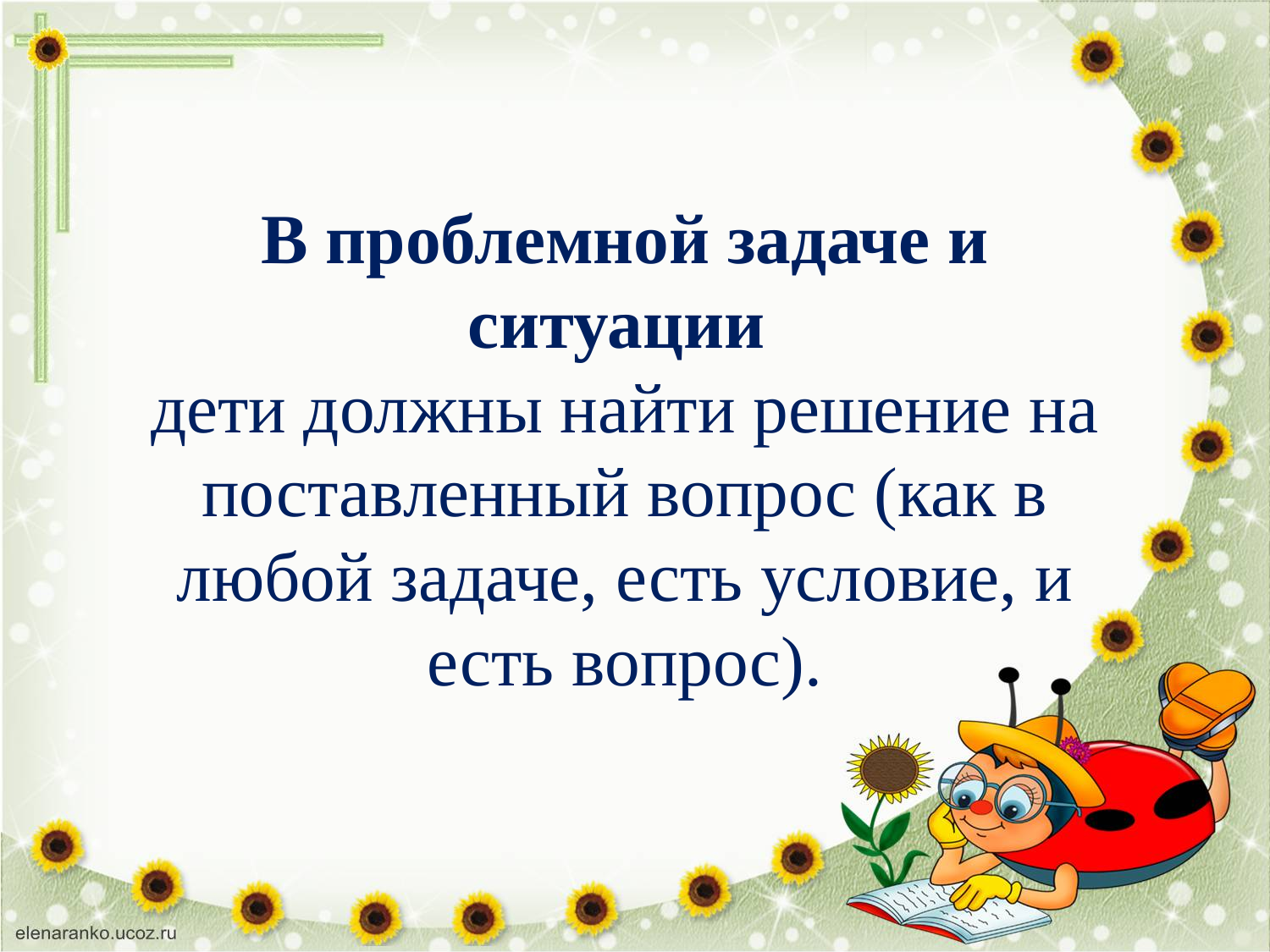

В проблемной задаче и ситуации
дети должны найти решение на поставленный вопрос (как в любой задаче, есть условие, и есть вопрос).